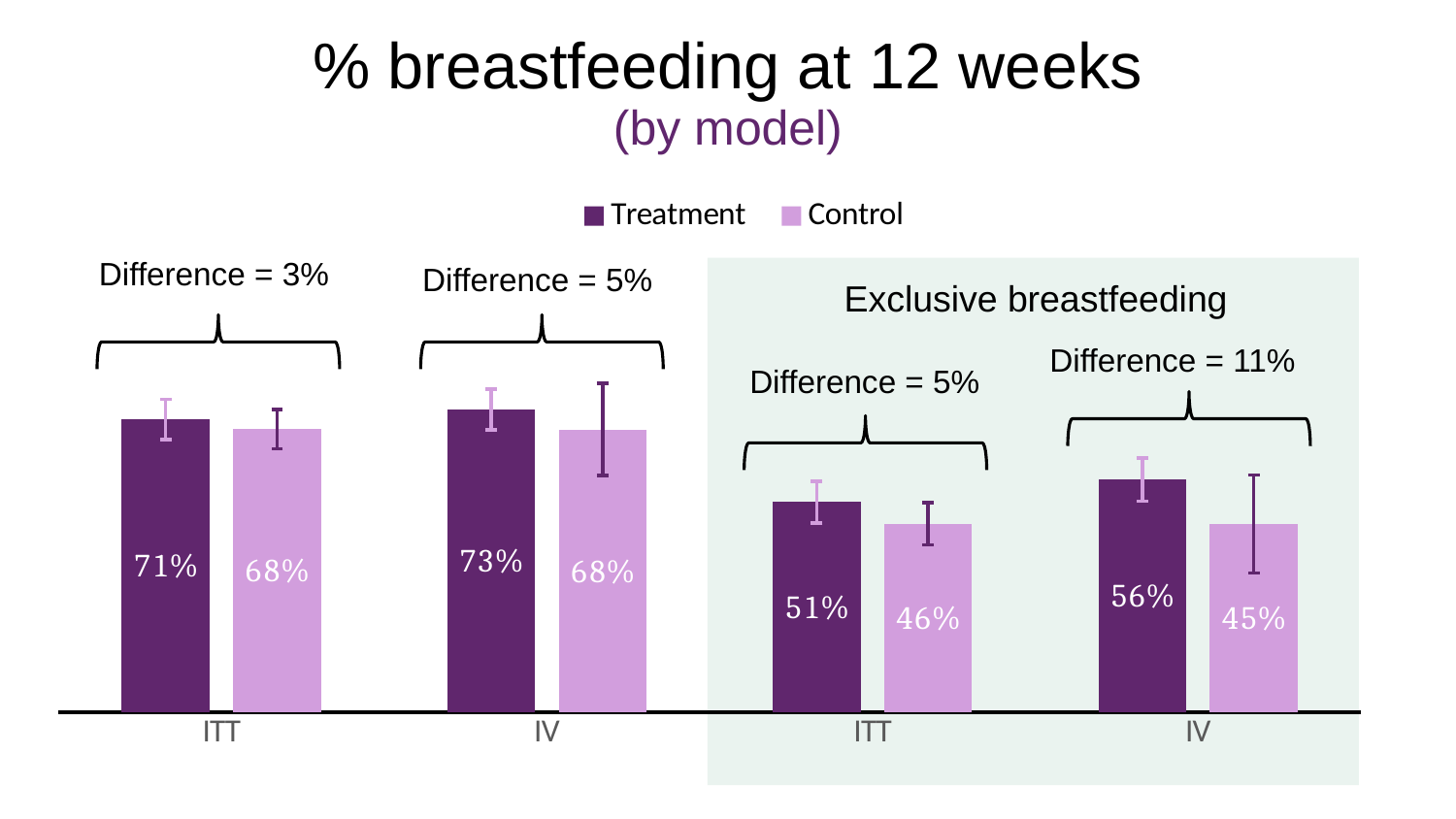

% breastfeeding at 12 weeks
(by model)

### Chart

| Category | Treatment | Control |
|---|---|---|
| ITT | 0.7068677 | 0.6832584 |
| IV | 0.731115 | 0.6831257 |
| ITT | 0.5074823 | 0.4552295 |
| IV | 0.5617627 | 0.4542654 |

Difference = 3%
Difference = 5%

Exclusive breastfeeding

Difference = 11%
Difference = 5%